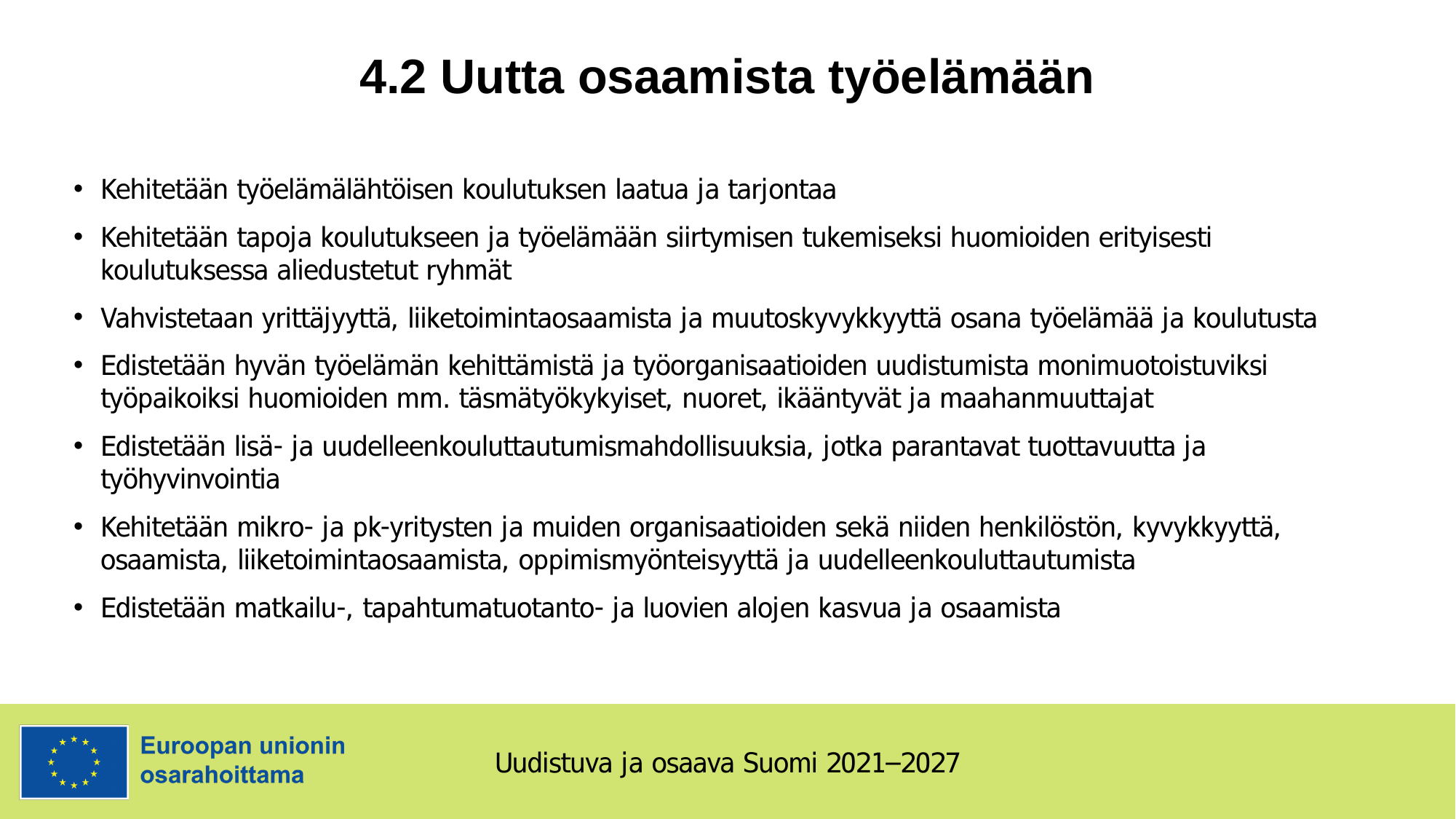

# 4.2 Uutta osaamista työelämään
Kehitetään työelämälähtöisen koulutuksen laatua ja tarjontaa
Kehitetään tapoja koulutukseen ja työelämään siirtymisen tukemiseksi huomioiden erityisesti koulutuksessa aliedustetut ryhmät
Vahvistetaan yrittäjyyttä, liiketoimintaosaamista ja muutoskyvykkyyttä osana työelämää ja koulutusta
Edistetään hyvän työelämän kehittämistä ja työorganisaatioiden uudistumista monimuotoistuviksi työpaikoiksi huomioiden mm. täsmätyökykyiset, nuoret, ikääntyvät ja maahanmuuttajat
Edistetään lisä- ja uudelleenkouluttautumismahdollisuuksia, jotka parantavat tuottavuutta ja työhyvinvointia
Kehitetään mikro- ja pk-yritysten ja muiden organisaatioiden sekä niiden henkilöstön, kyvykkyyttä, osaamista, liiketoimintaosaamista, oppimismyönteisyyttä ja uudelleenkouluttautumista
Edistetään matkailu-, tapahtumatuotanto- ja luovien alojen kasvua ja osaamista